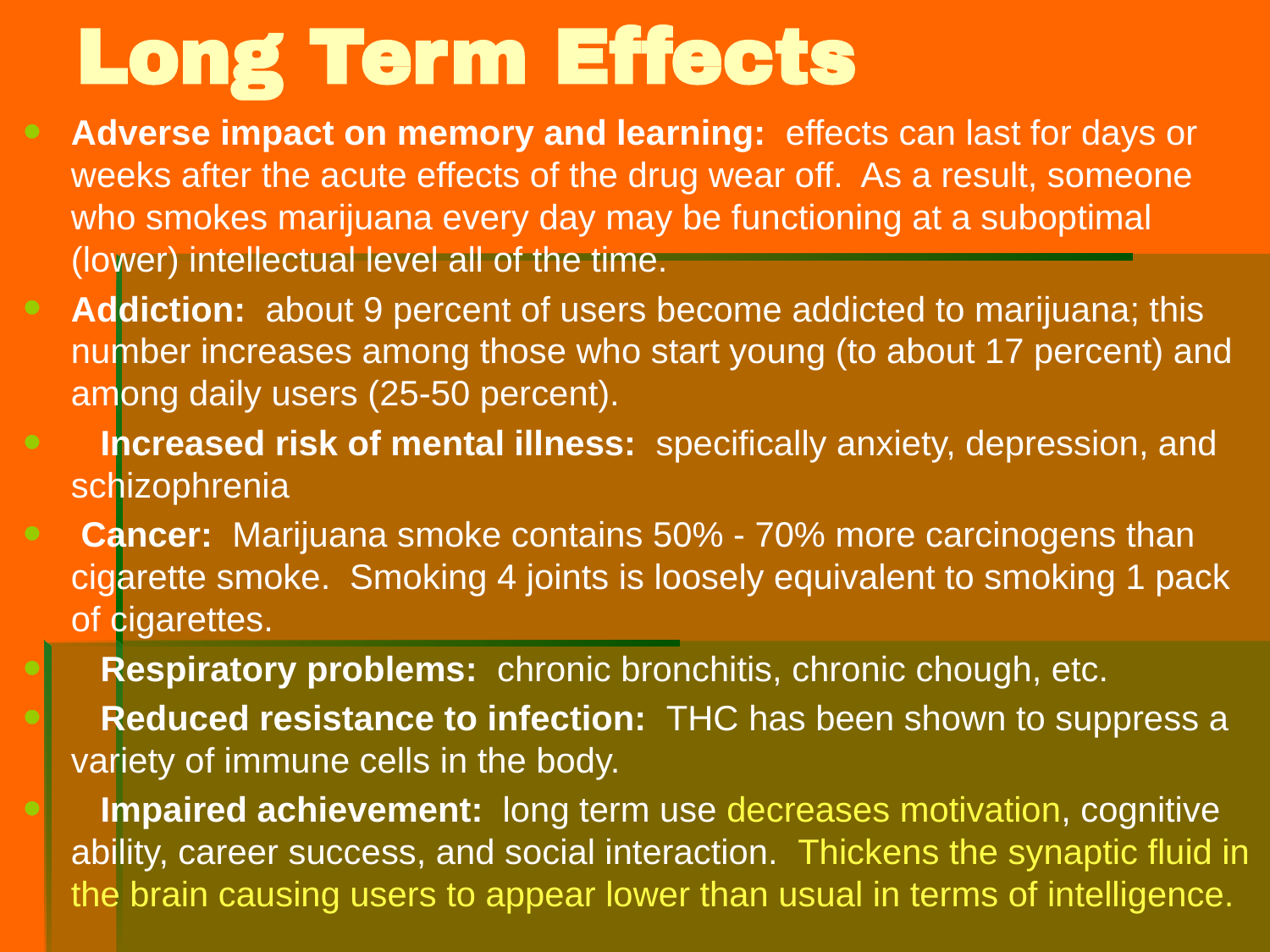

# Long Term Effects
Adverse impact on memory and learning:  effects can last for days or weeks after the acute effects of the drug wear off.  As a result, someone who smokes marijuana every day may be functioning at a suboptimal (lower) intellectual level all of the time.
Addiction:  about 9 percent of users become addicted to marijuana; this number increases among those who start young (to about 17 percent) and among daily users (25-50 percent).
   Increased risk of mental illness:  specifically anxiety, depression, and schizophrenia
 Cancer:  Marijuana smoke contains 50% - 70% more carcinogens than cigarette smoke.  Smoking 4 joints is loosely equivalent to smoking 1 pack of cigarettes.
   Respiratory problems:  chronic bronchitis, chronic chough, etc.
   Reduced resistance to infection:  THC has been shown to suppress a variety of immune cells in the body.
   Impaired achievement:  long term use decreases motivation, cognitive ability, career success, and social interaction.  Thickens the synaptic fluid in the brain causing users to appear lower than usual in terms of intelligence.